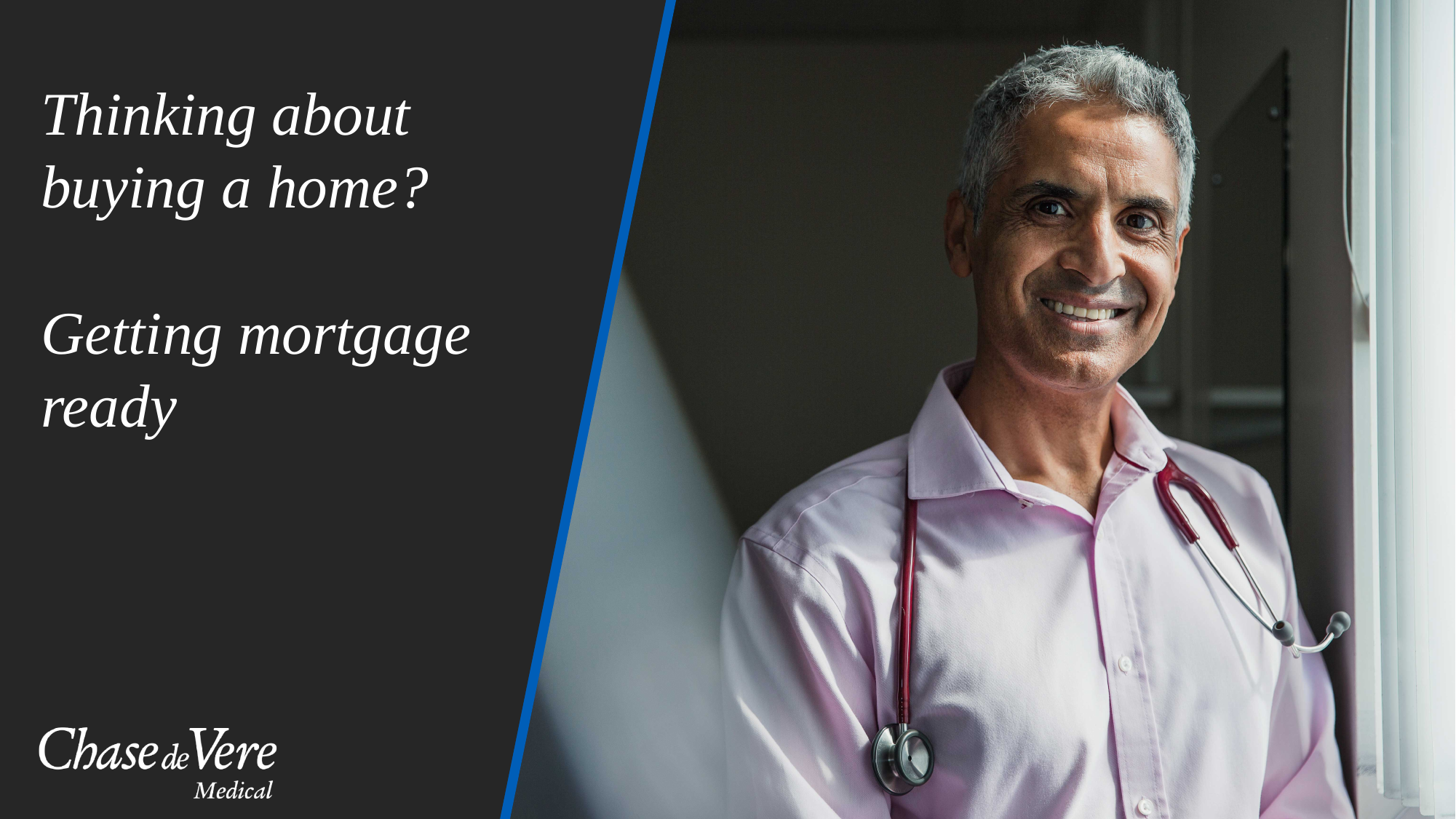

# Thinking about buying a home? Getting mortgage ready